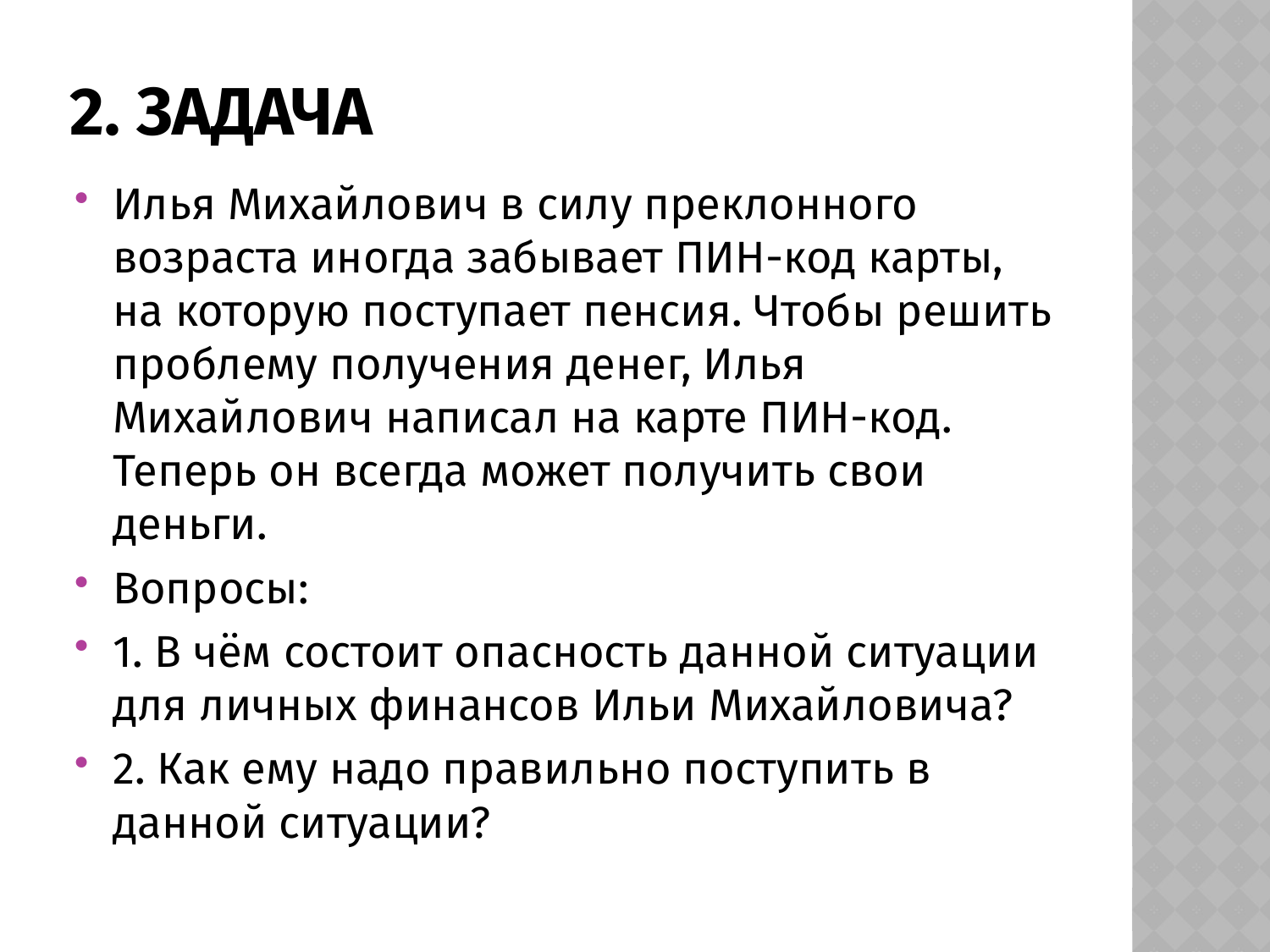

# 2. задача
Илья Михайлович в силу преклонного возраста иногда забывает ПИН-код карты, на которую поступает пенсия. Чтобы решить проблему получения денег, Илья Михайлович написал на карте ПИН-код. Теперь он всегда может получить свои деньги.
Вопросы:
1. В чём состоит опасность данной ситуации для личных финансов Ильи Михайловича?
2. Как ему надо правильно поступить в данной ситуации?